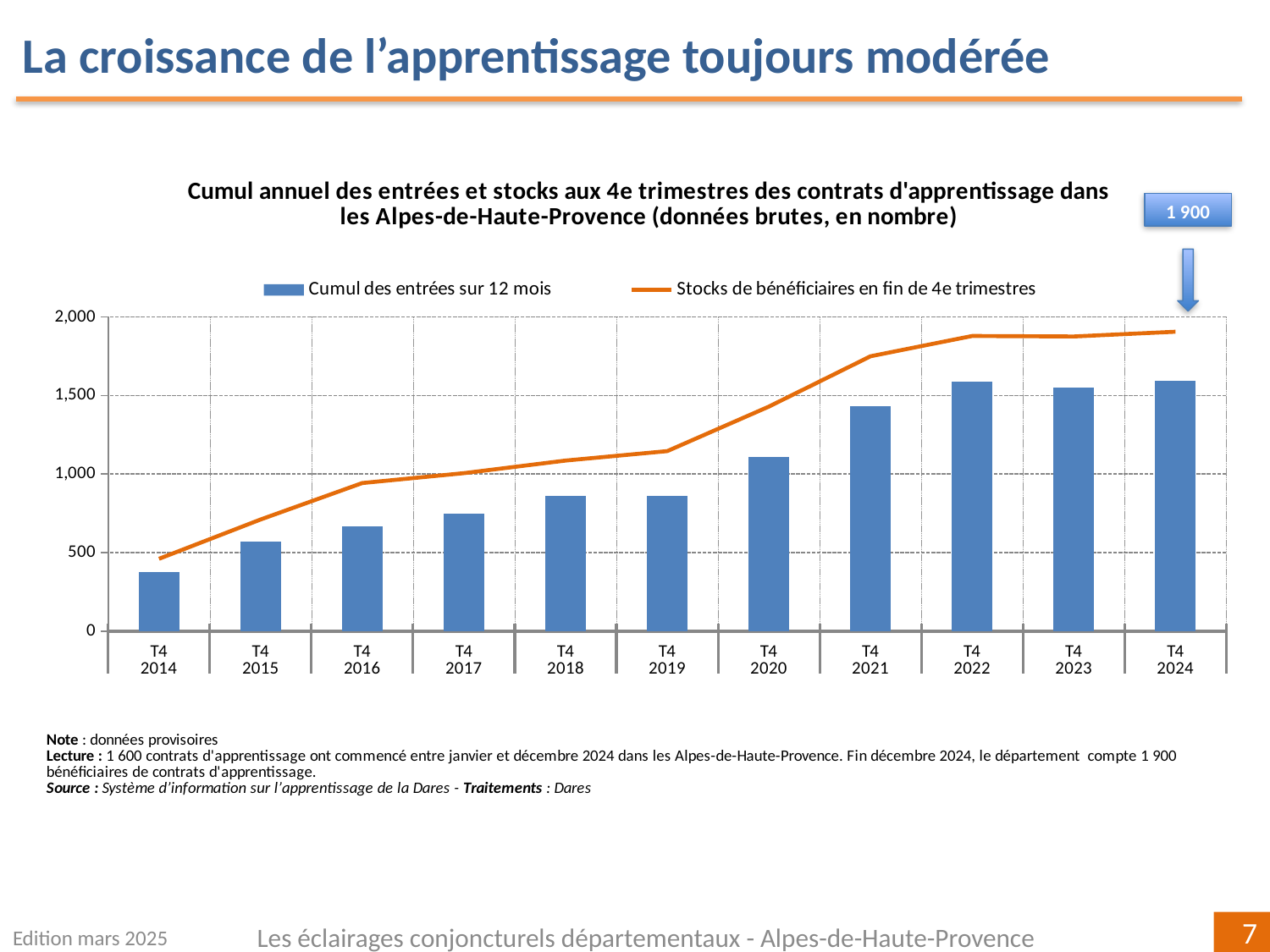

La croissance de l’apprentissage toujours modérée

### Chart: Cumul annuel des entrées et stocks aux 4e trimestres des contrats d'apprentissage dans les Alpes-de-Haute-Provence (données brutes, en nombre)

| Category |  |  |
|---|---|---|
| T4 | 376.0 | 461.0 |
| T4 | 572.0 | 711.0 |
| T4 | 666.0 | 943.0 |
| T4 | 746.0 | 1006.0 |
| T4 | 859.0 | 1086.0 |
| T4 | 862.0 | 1146.0 |
| T4 | 1108.0 | 1429.0 |
| T4 | 1430.0 | 1749.0 |
| T4 | 1589.0 | 1878.0 |
| T4 | 1549.0 | 1875.0 |
| T4 | 1595.0 | 1905.0 |
1 900

Edition mars 2025
Les éclairages conjoncturels départementaux - Alpes-de-Haute-Provence
7